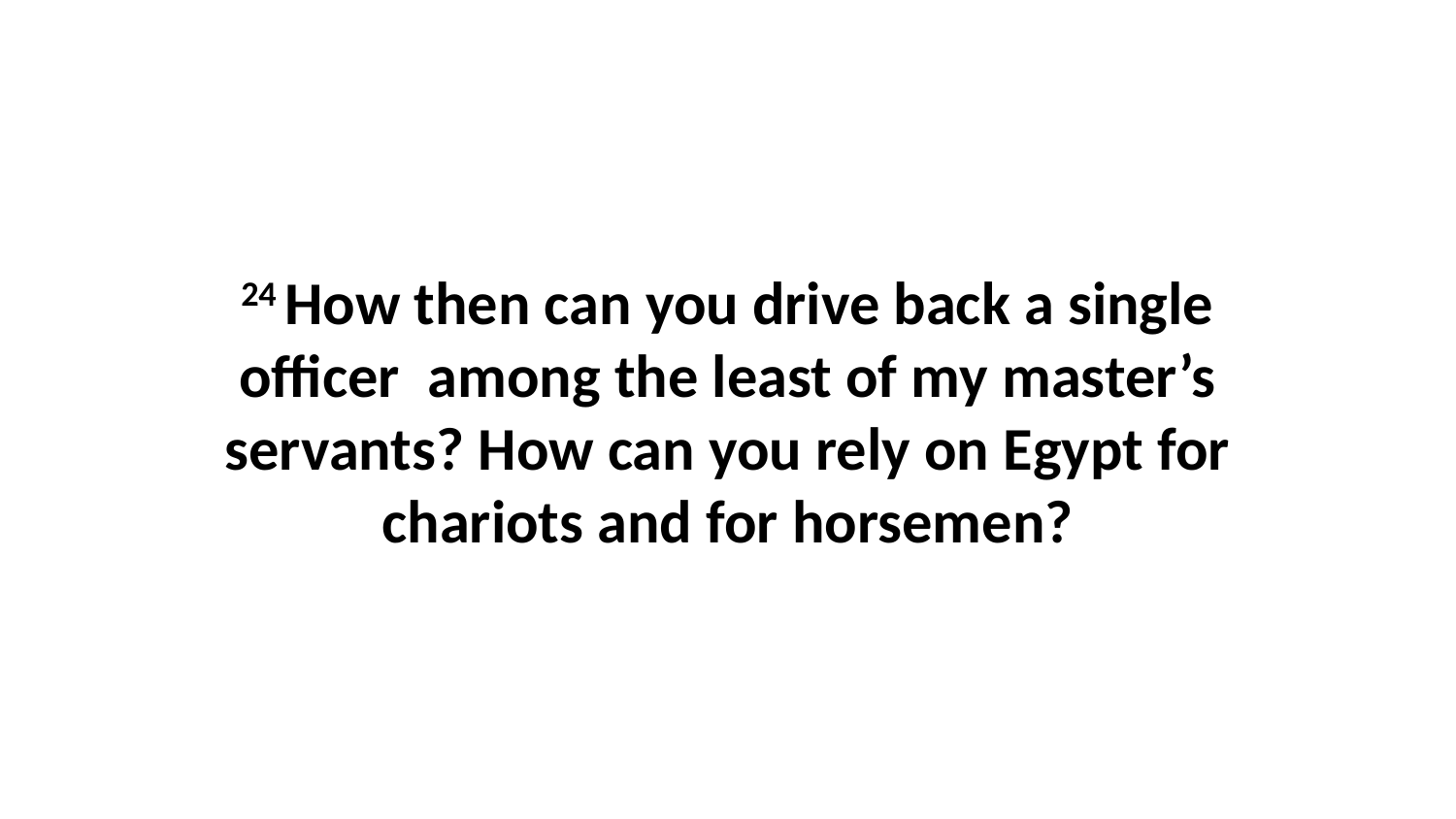

24 How then can you drive back a single officer  among the least of my master’s servants? How can you rely on Egypt for chariots and for horsemen?